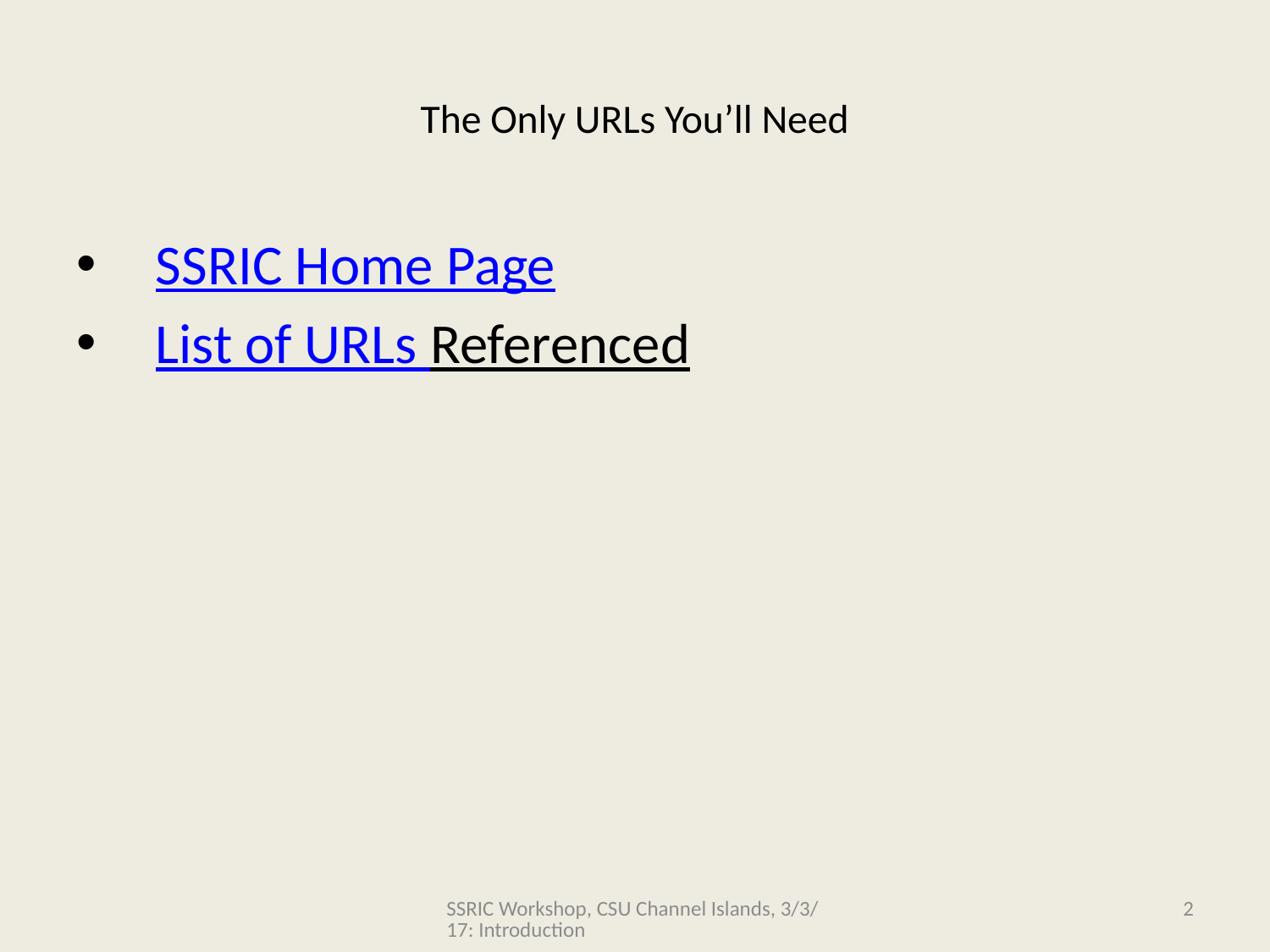

# The Only URLs You’ll Need
SSRIC Home Page
List of URLs Referenced
SSRIC Workshop, CSU Channel Islands, 3/3/17: Introduction
2